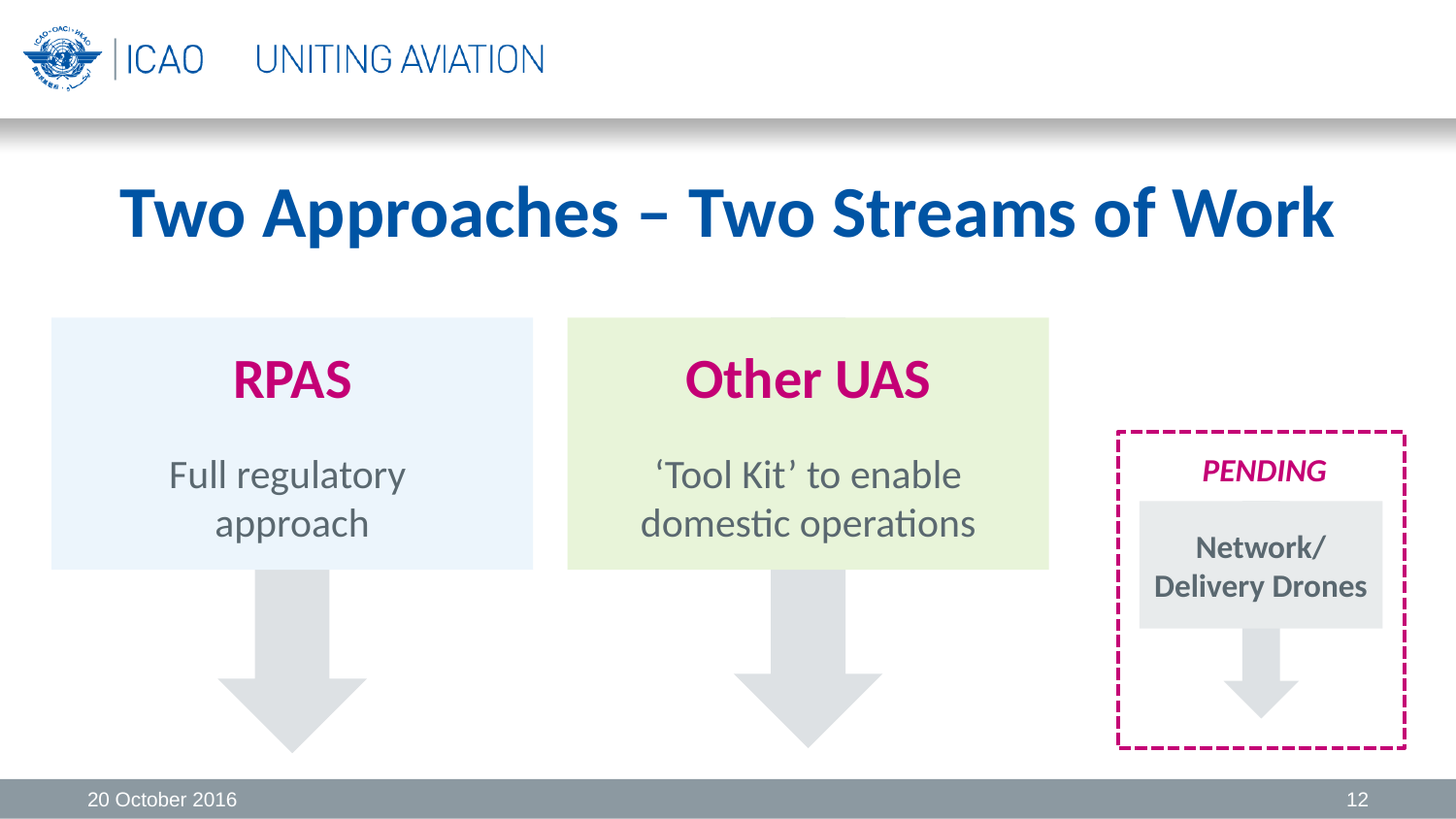

# Two Approaches – Two Streams of Work
RPAS

Full regulatory
approach

Other UAS

‘Tool Kit’ to enable domestic operations

PENDING
Network/
Delivery Drones

20 October 2016
12